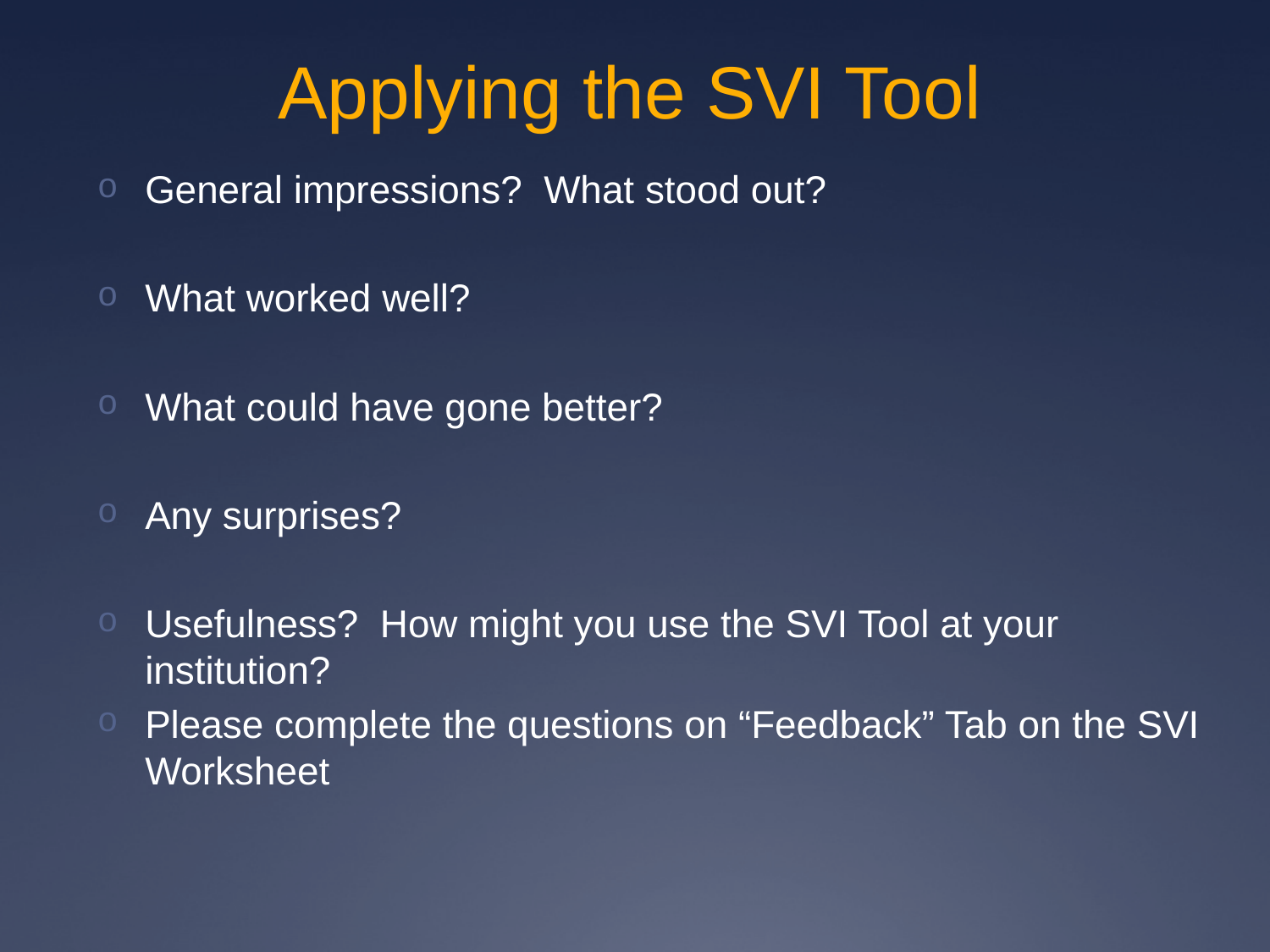

# Applying the SVI Tool
General impressions?  What stood out?

What worked well?

What could have gone better?

Any surprises?

Usefulness?  How might you use the SVI Tool at your institution?
Please complete the questions on “Feedback” Tab on the SVI Worksheet